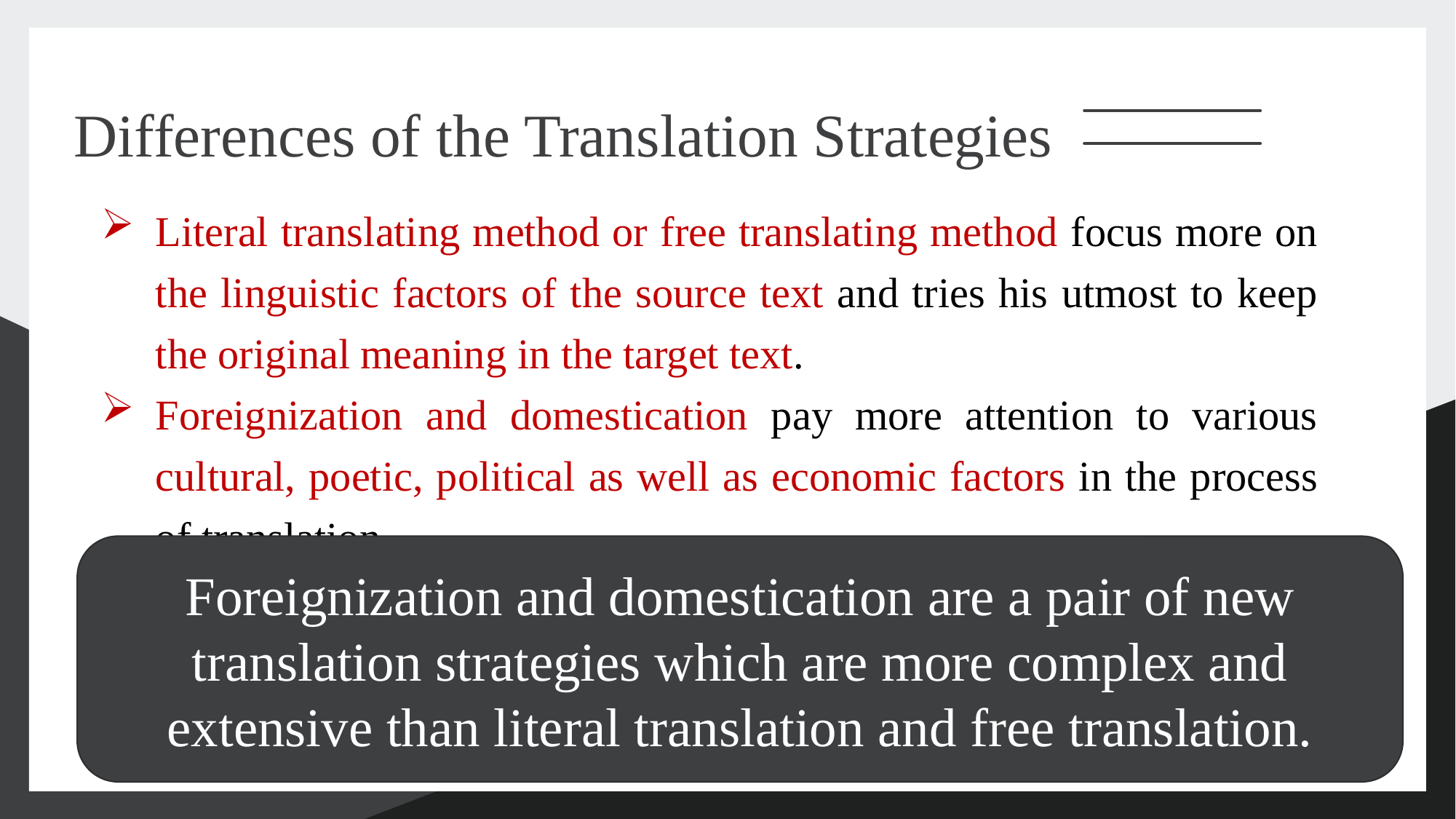

Differences of the Translation Strategies
Literal translating method or free translating method focus more on the linguistic factors of the source text and tries his utmost to keep the original meaning in the target text.
Foreignization and domestication pay more attention to various cultural, poetic, political as well as economic factors in the process of translation.
Foreignization and domestication are a pair of new translation strategies which are more complex and extensive than literal translation and free translation.